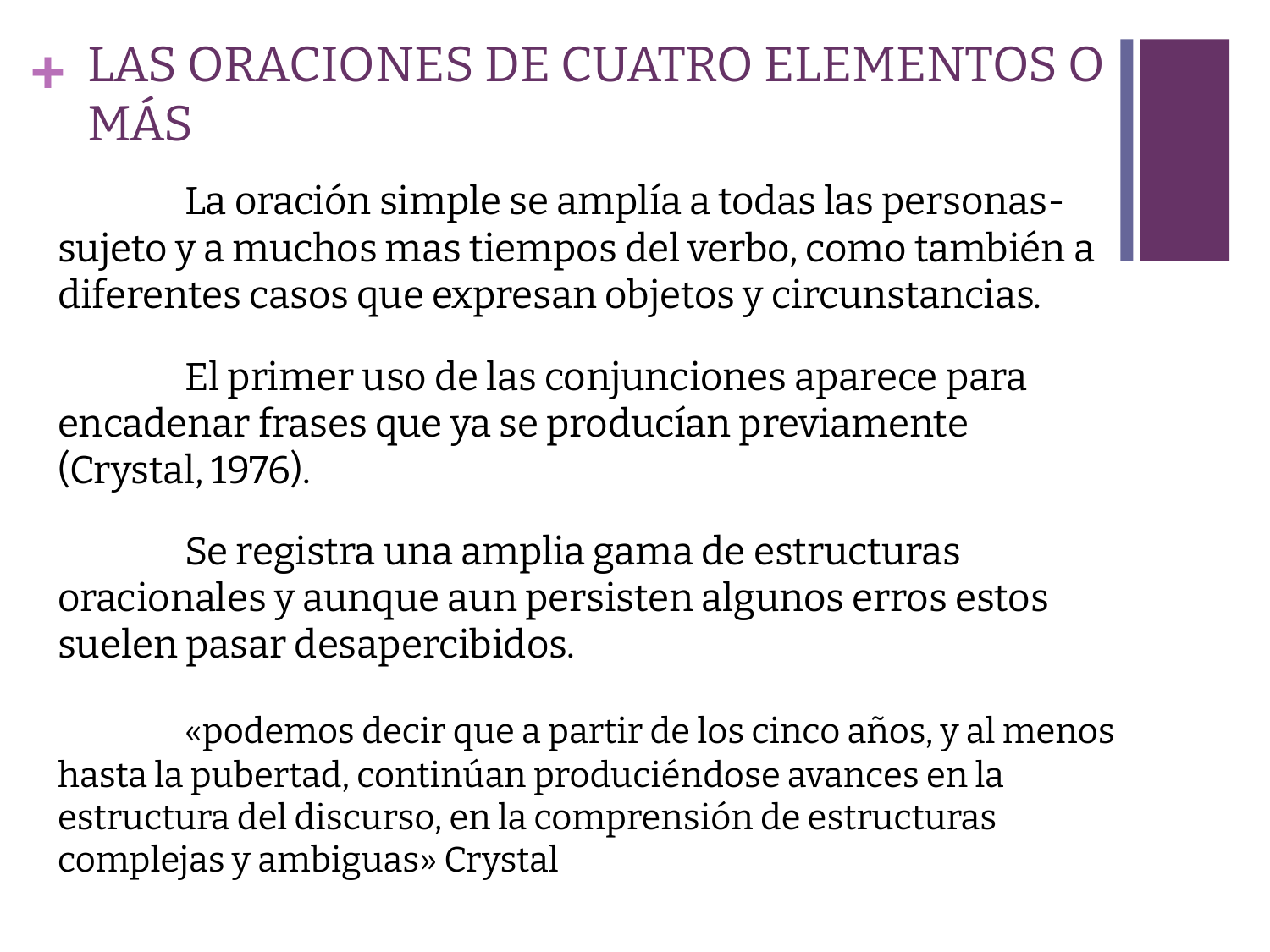

# LAS ORACIONES DE CUATRO ELEMENTOS O MÁS
	La oración simple se amplía a todas las personas- sujeto y a muchos mas tiempos del verbo, como también a diferentes casos que expresan objetos y circunstancias.
	El primer uso de las conjunciones aparece para encadenar frases que ya se producían previamente (Crystal, 1976).
	Se registra una amplia gama de estructuras oracionales y aunque aun persisten algunos erros estos suelen pasar desapercibidos.
	«podemos decir que a partir de los cinco años, y al menos hasta la pubertad, continúan produciéndose avances en la estructura del discurso, en la comprensión de estructuras complejas y ambiguas» Crystal